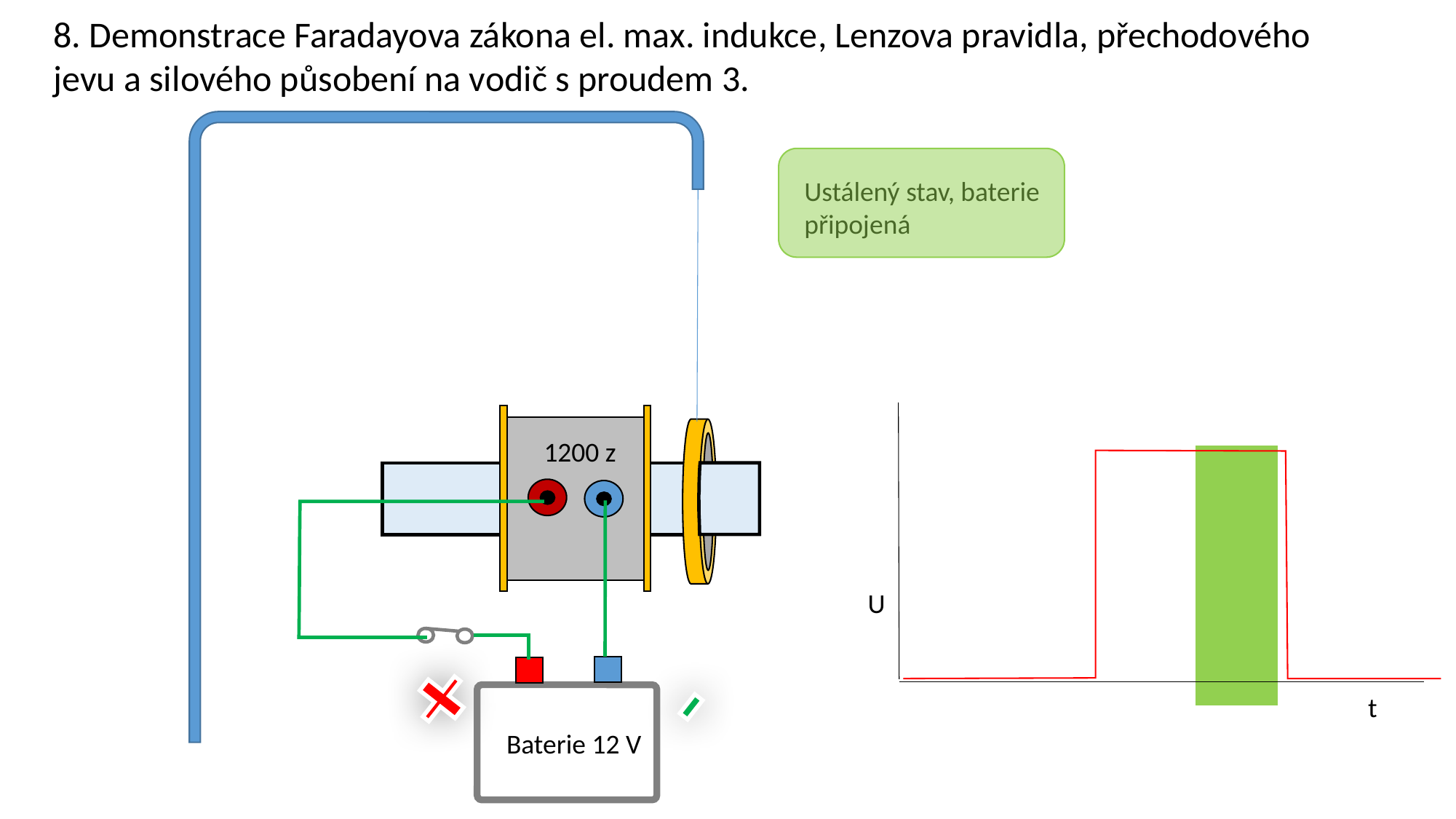

8. Demonstrace Faradayova zákona el. max. indukce, Lenzova pravidla, přechodového jevu a silového působení na vodič s proudem 3.

Ustálený stav, baterie připojená

1200 z

U

t

Baterie 12 V